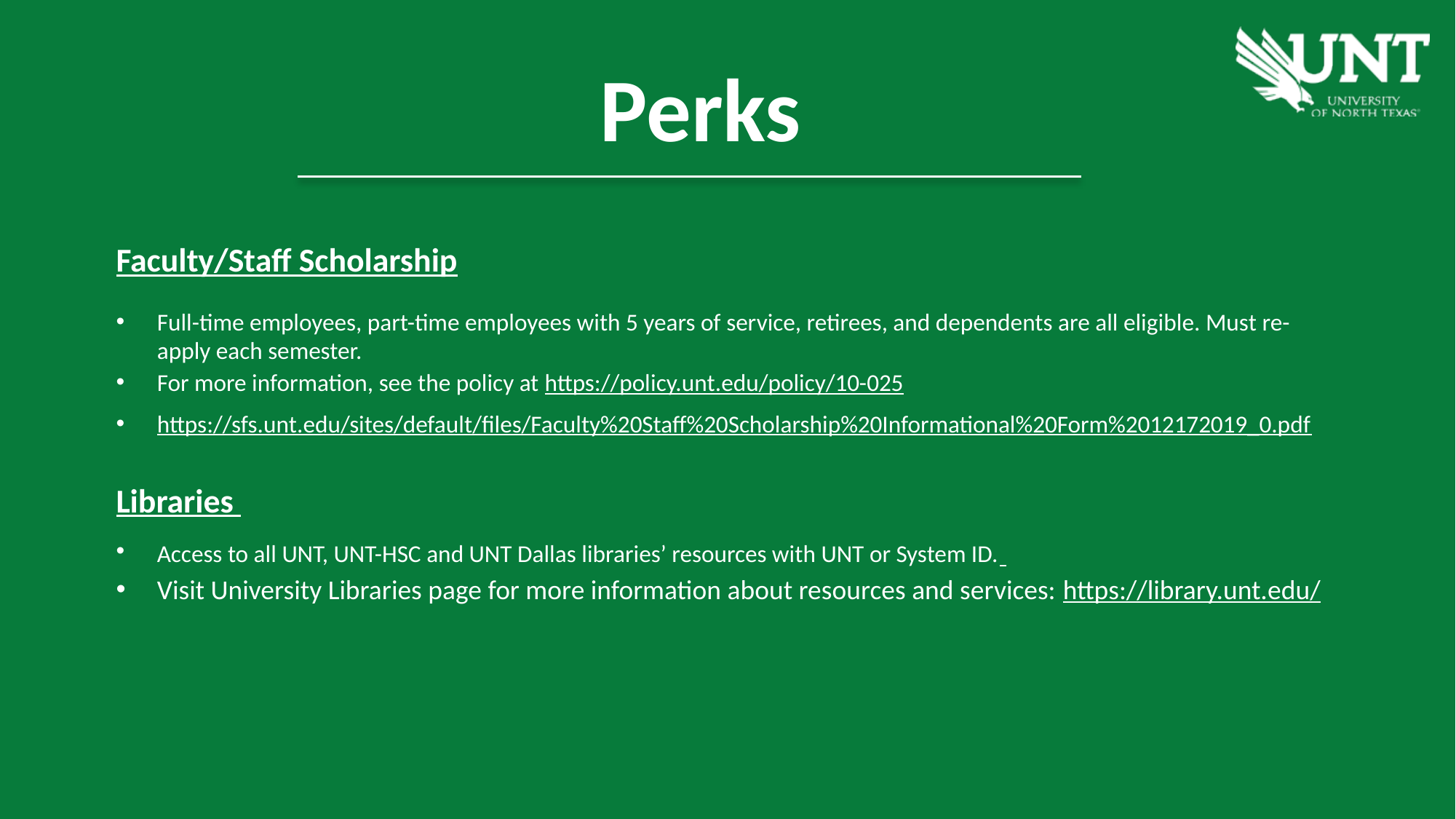

Perks
Faculty/Staff Scholarship

Full-time employees, part-time employees with 5 years of service, retirees, and dependents are all eligible. Must re-apply each semester.
For more information, see the policy at https://policy.unt.edu/policy/10-025
https://sfs.unt.edu/sites/default/files/Faculty%20Staff%20Scholarship%20Informational%20Form%2012172019_0.pdf

Libraries
Access to all UNT, UNT-HSC and UNT Dallas libraries’ resources with UNT or System ID.
Visit University Libraries page for more information about resources and services: https://library.unt.edu/